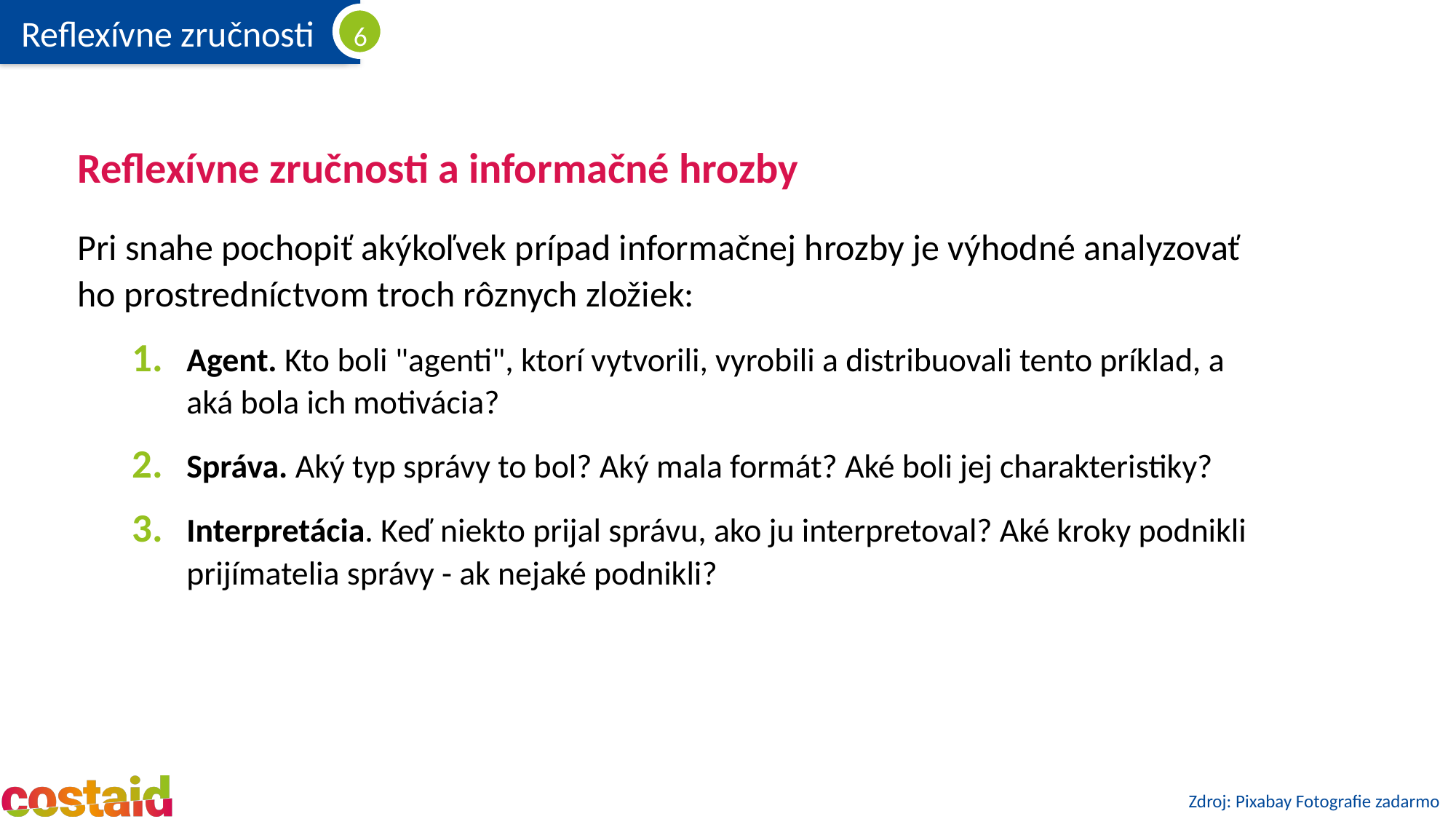

# Reflexívne zručnosti a informačné hrozby
Pri snahe pochopiť akýkoľvek prípad informačnej hrozby je výhodné analyzovať ho prostredníctvom troch rôznych zložiek:
Agent. Kto boli "agenti", ktorí vytvorili, vyrobili a distribuovali tento príklad, a aká bola ich motivácia?
Správa. Aký typ správy to bol? Aký mala formát? Aké boli jej charakteristiky?
Interpretácia. Keď niekto prijal správu, ako ju interpretoval? Aké kroky podnikli prijímatelia správy - ak nejaké podnikli?

Zdroj: Pixabay Fotografie zadarmo